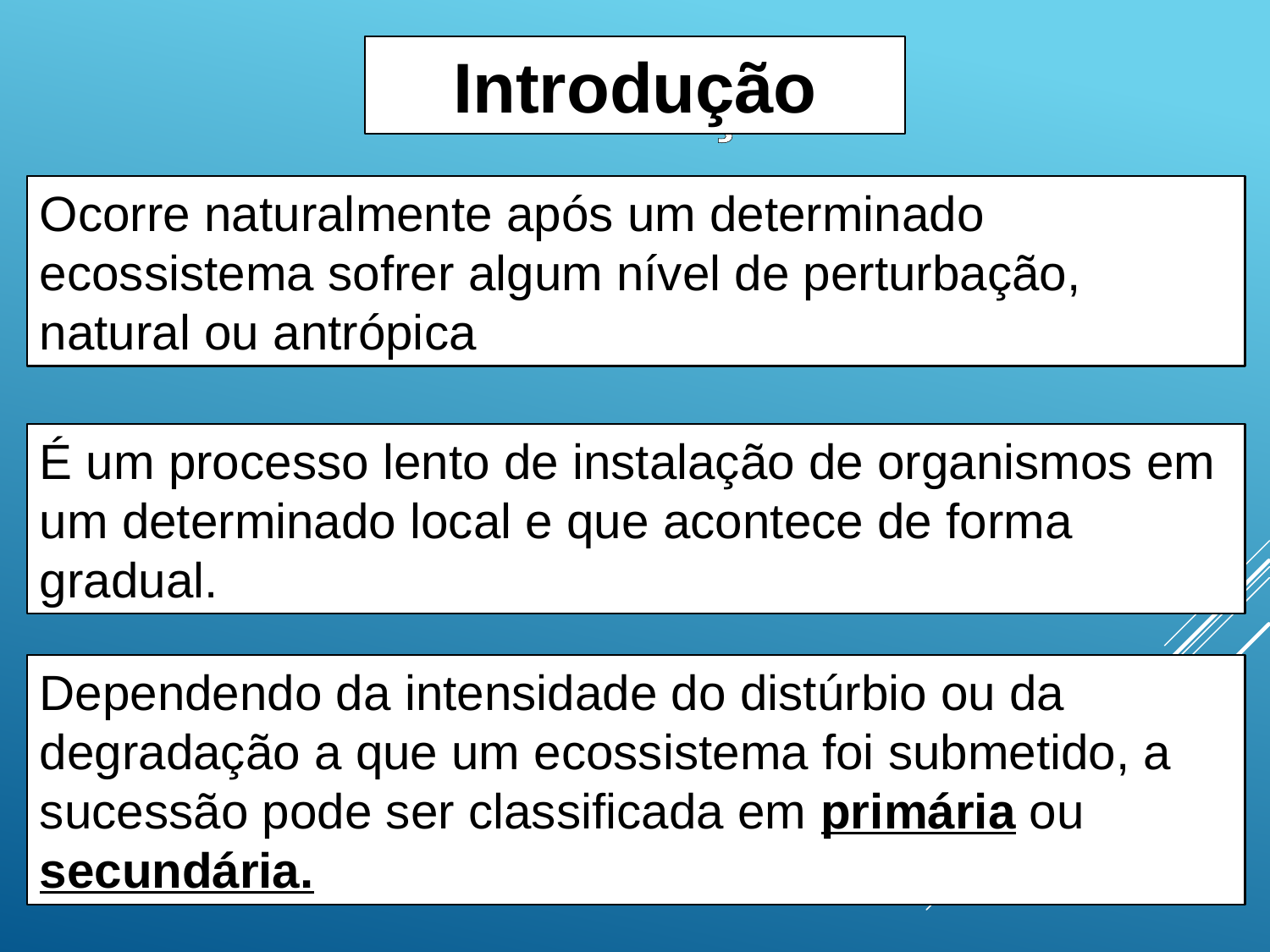

Introdução
INTRODUÇÃO
Ocorre naturalmente após um determinado ecossistema sofrer algum nível de perturbação, natural ou antrópica
É um processo lento de instalação de organismos em um determinado local e que acontece de forma gradual.

Dependendo da intensidade do distúrbio ou da degradação a que um ecossistema foi submetido, a sucessão pode ser classificada em primária ou secundária.